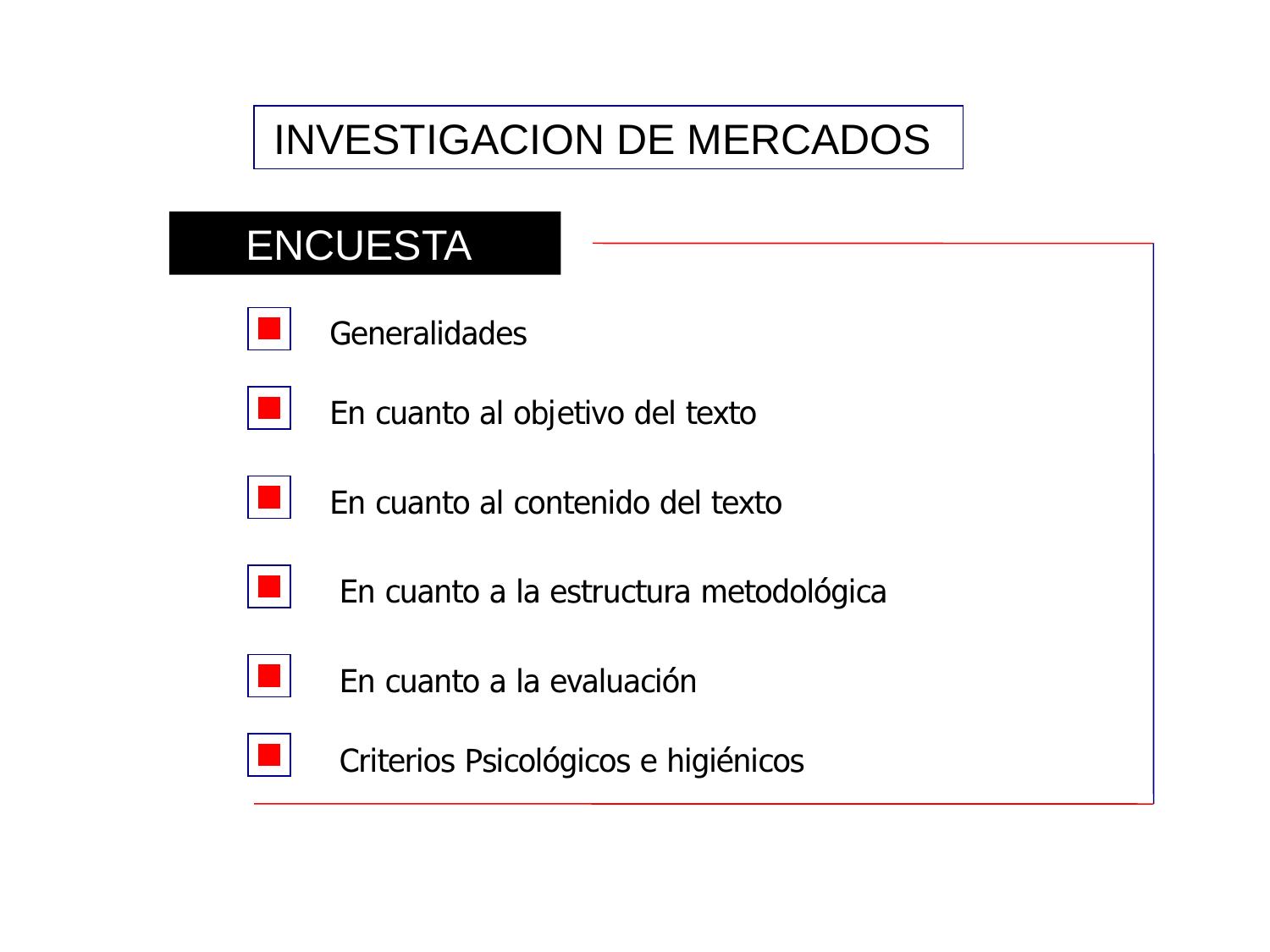

INVESTIGACION DE MERCADOS
ENCUESTA

Generalidades

En cuanto al objetivo del texto

En cuanto al contenido del texto

En cuanto a la estructura metodológica

En cuanto a la evaluación

Criterios Psicológicos e higiénicos